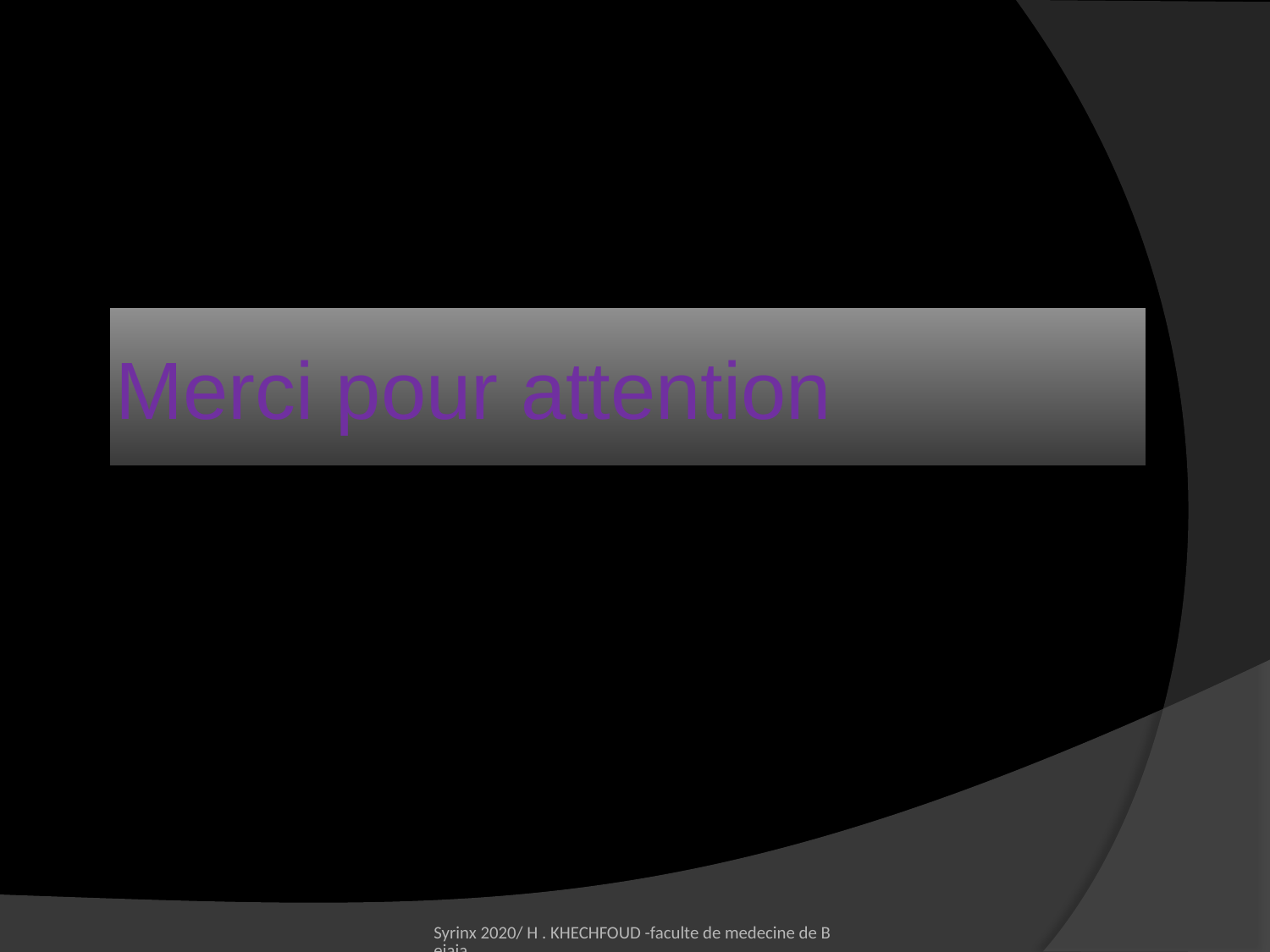

# Merci pour attention
Syrinx 2020/ H . KHECHFOUD -faculte de medecine de Bejaia